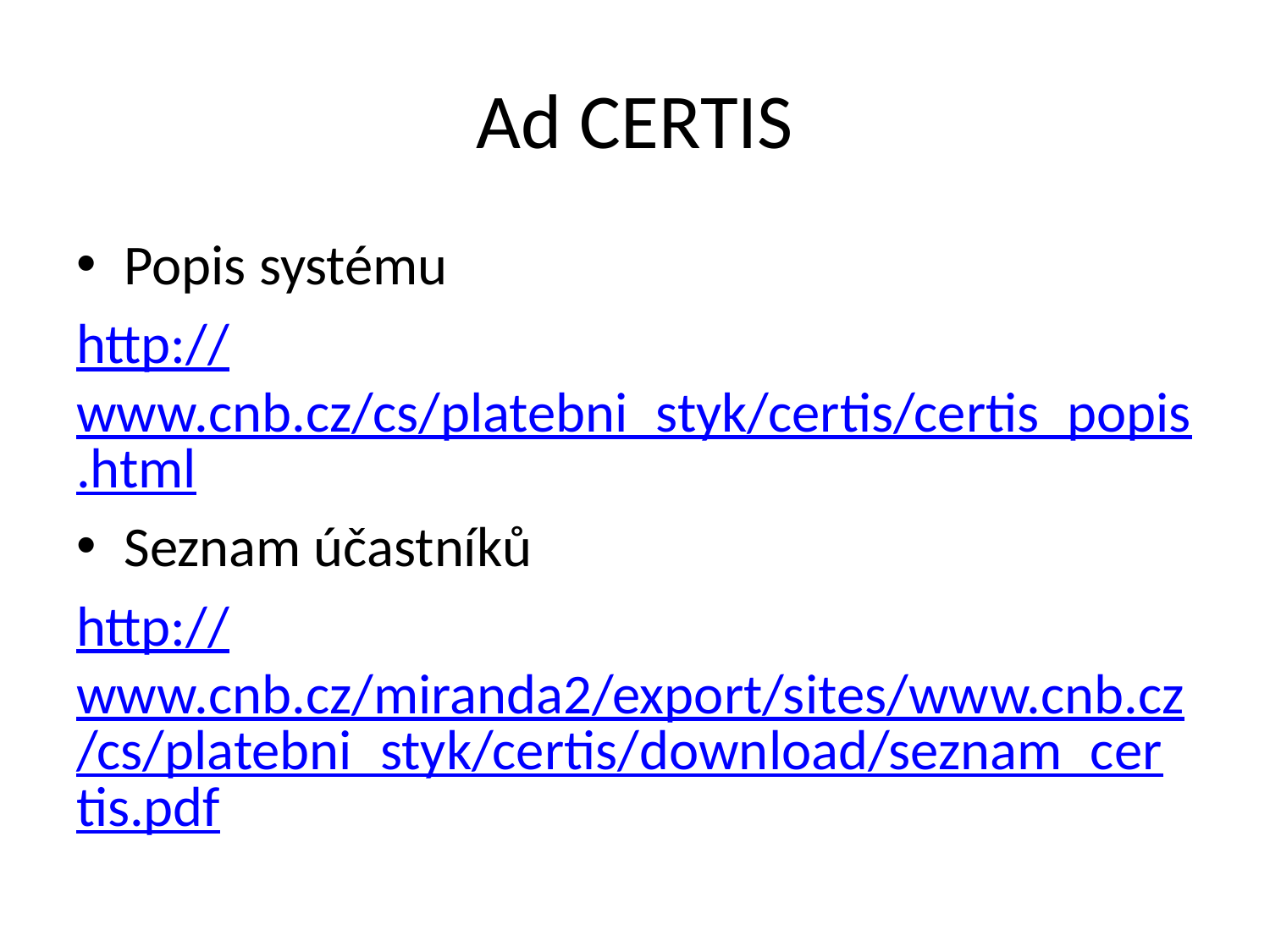

# Ad CERTIS
Popis systému
http://www.cnb.cz/cs/platebni_styk/certis/certis_popis.html
Seznam účastníků
http://www.cnb.cz/miranda2/export/sites/www.cnb.cz/cs/platebni_styk/certis/download/seznam_certis.pdf